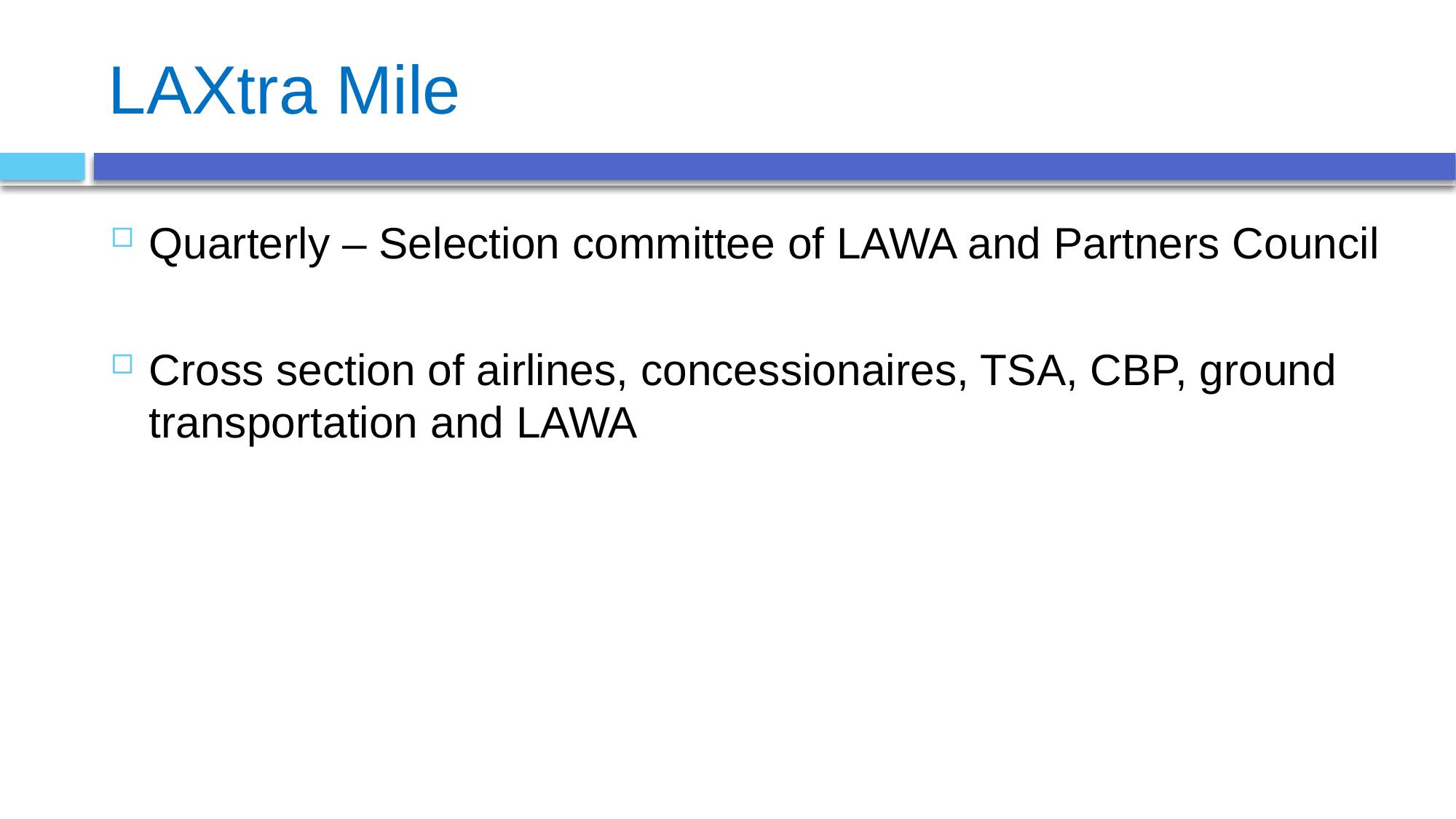

# LAXtra Mile
Quarterly – Selection committee of LAWA and Partners Council

Cross section of airlines, concessionaires, TSA, CBP, ground transportation and LAWA